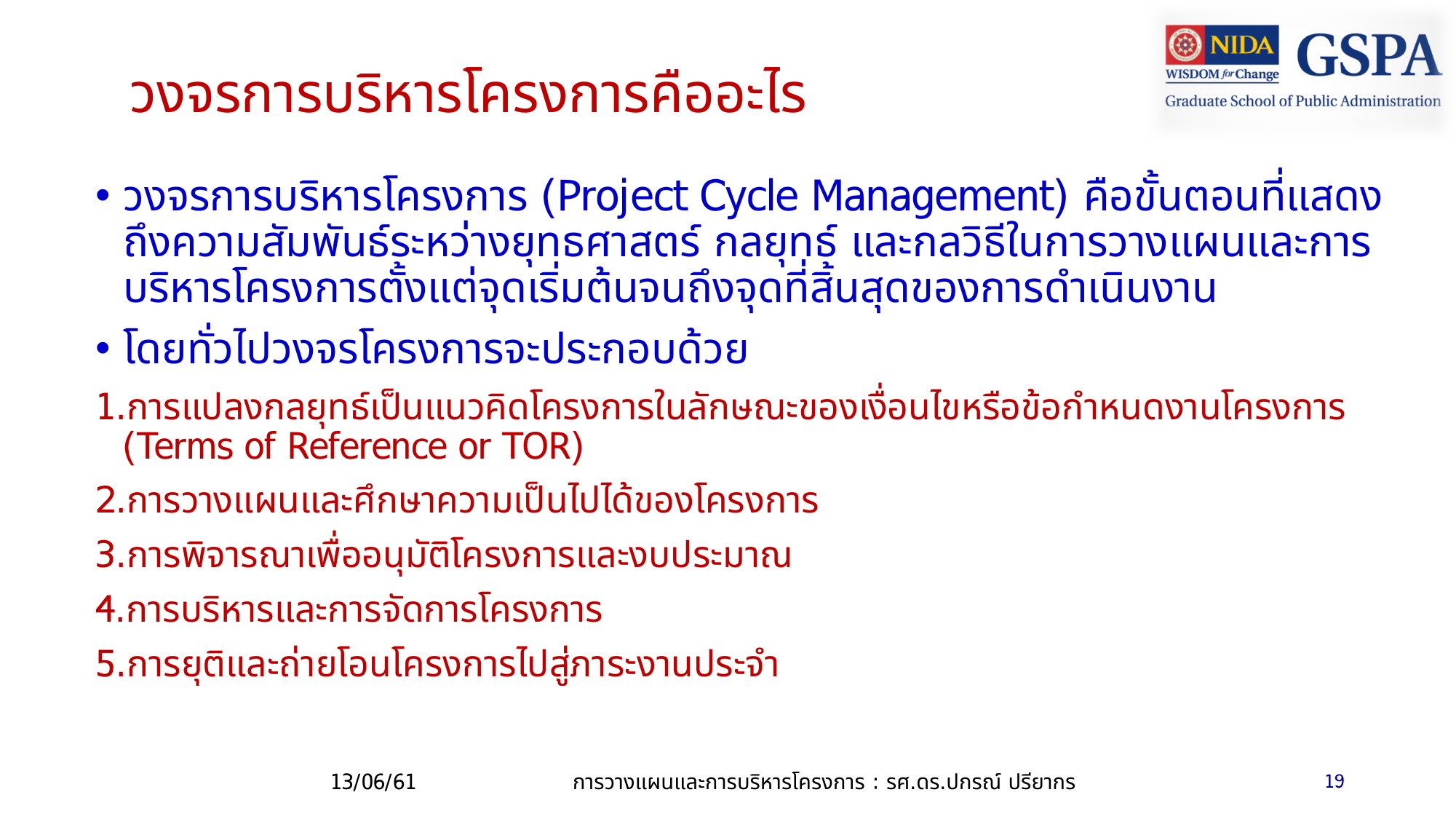

# วงจรการบริหารโครงการคืออะไร
วงจรการบริหารโครงการ (Project Cycle Management) คือขั้นตอนที่แสดงถึงความสัมพันธ์ระหว่างยุทธศาสตร์ กลยุทธ์ และกลวิธีในการวางแผนและการบริหารโครงการตั้งแต่จุดเริ่มต้นจนถึงจุดที่สิ้นสุดของการดำเนินงาน
โดยทั่วไปวงจรโครงการจะประกอบด้วย
การแปลงกลยุทธ์เป็นแนวคิดโครงการในลักษณะของเงื่อนไขหรือข้อกำหนดงานโครงการ (Terms of Reference or TOR)
การวางแผนและศึกษาความเป็นไปได้ของโครงการ
การพิจารณาเพื่ออนุมัติโครงการและงบประมาณ
การบริหารและการจัดการโครงการ
การยุติและถ่ายโอนโครงการไปสู่ภาระงานประจำ
13/06/61
การวางแผนและการบริหารโครงการ : รศ.ดร.ปกรณ์ ปรียากร
19